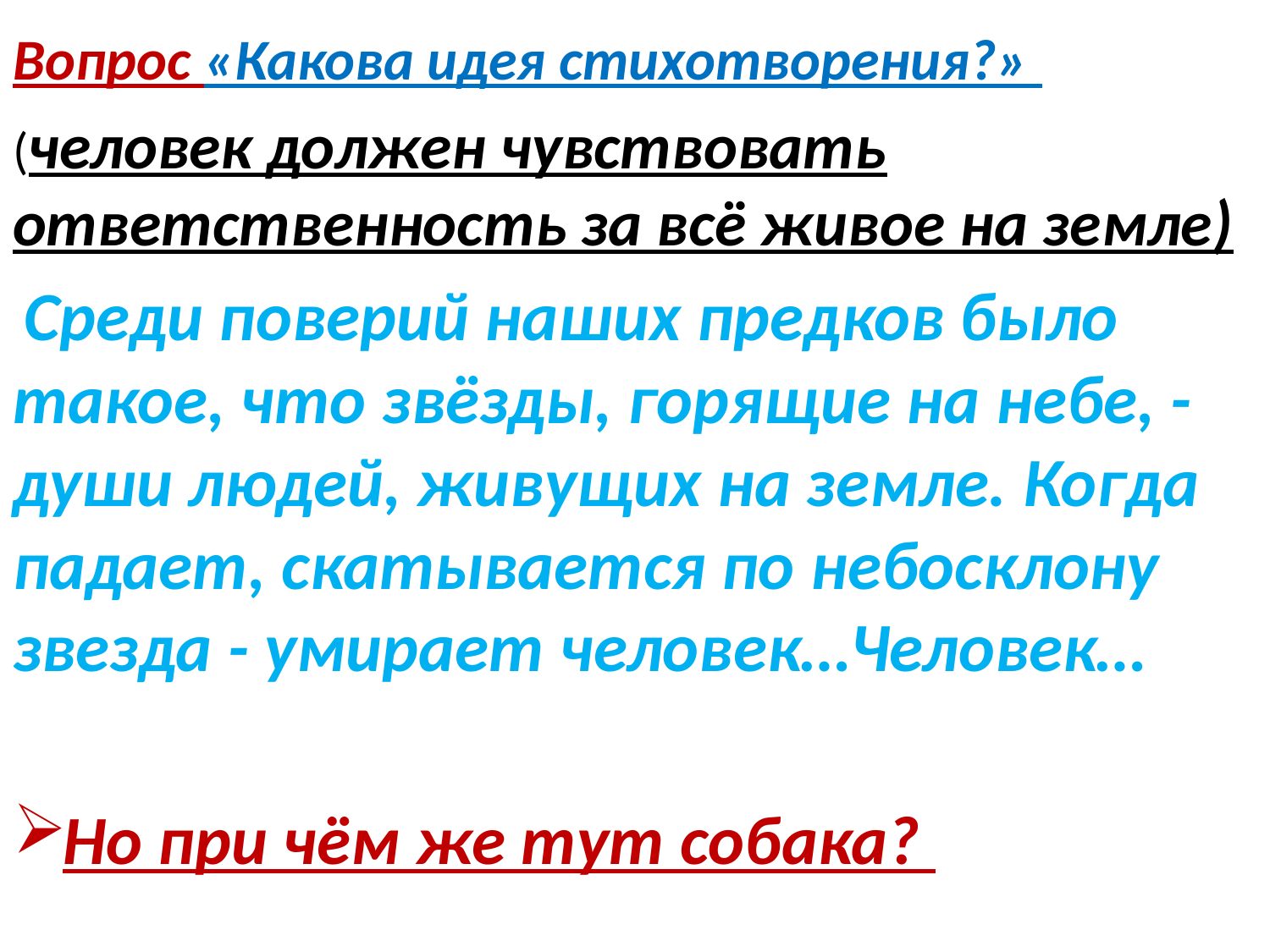

Вопрос «Какова идея стихотворения?»
(человек должен чувствовать ответственность за всё живое на земле)
 Среди поверий наших предков было такое, что звёзды, горящие на небе, - души людей, живущих на земле. Когда падает, скатывается по небосклону звезда - умирает человек…Человек…

Но при чём же тут собака?